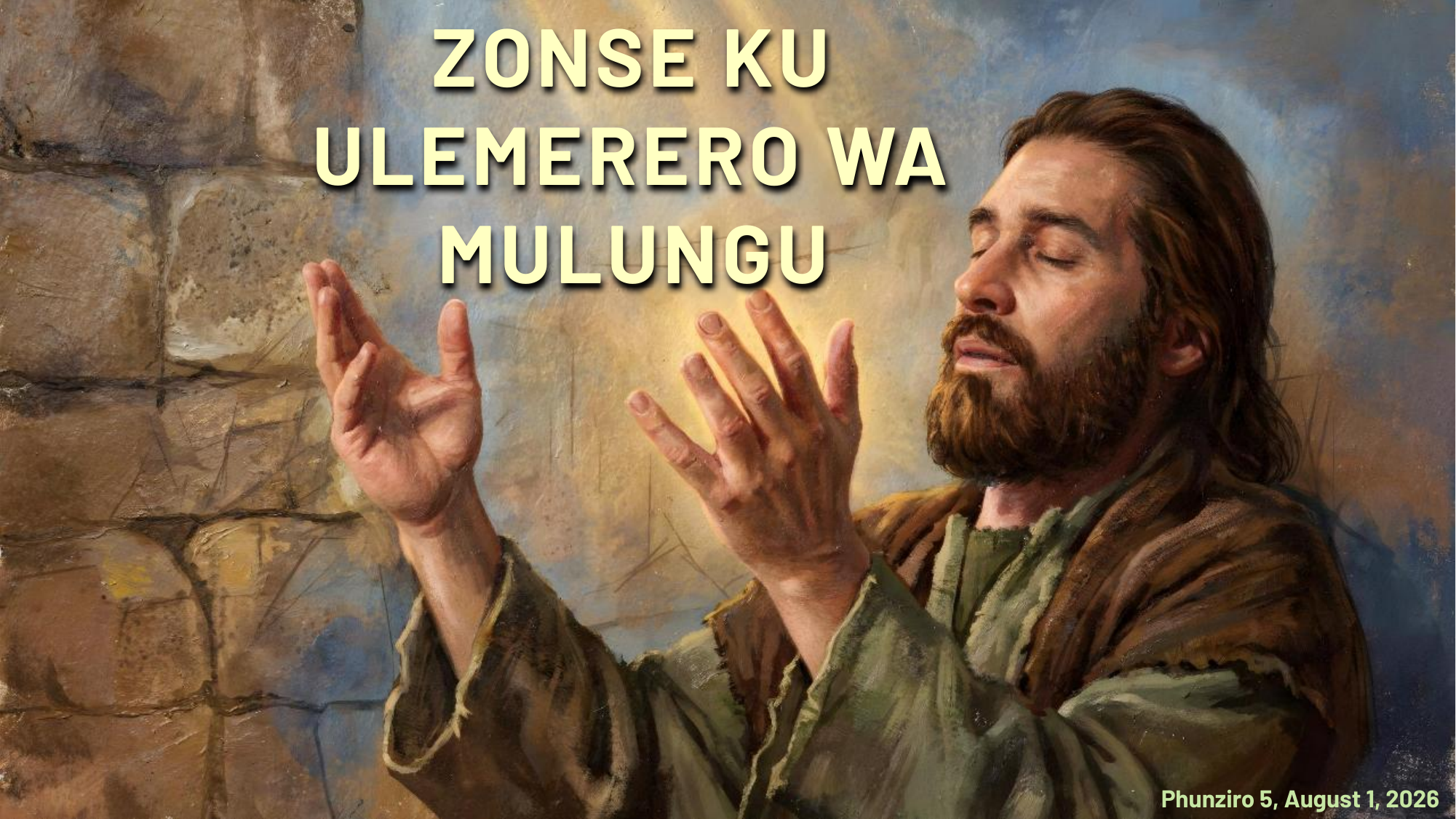

ZONSE KU ULEMERERO WA MULUNGU
Phunziro 5, August 1, 2026